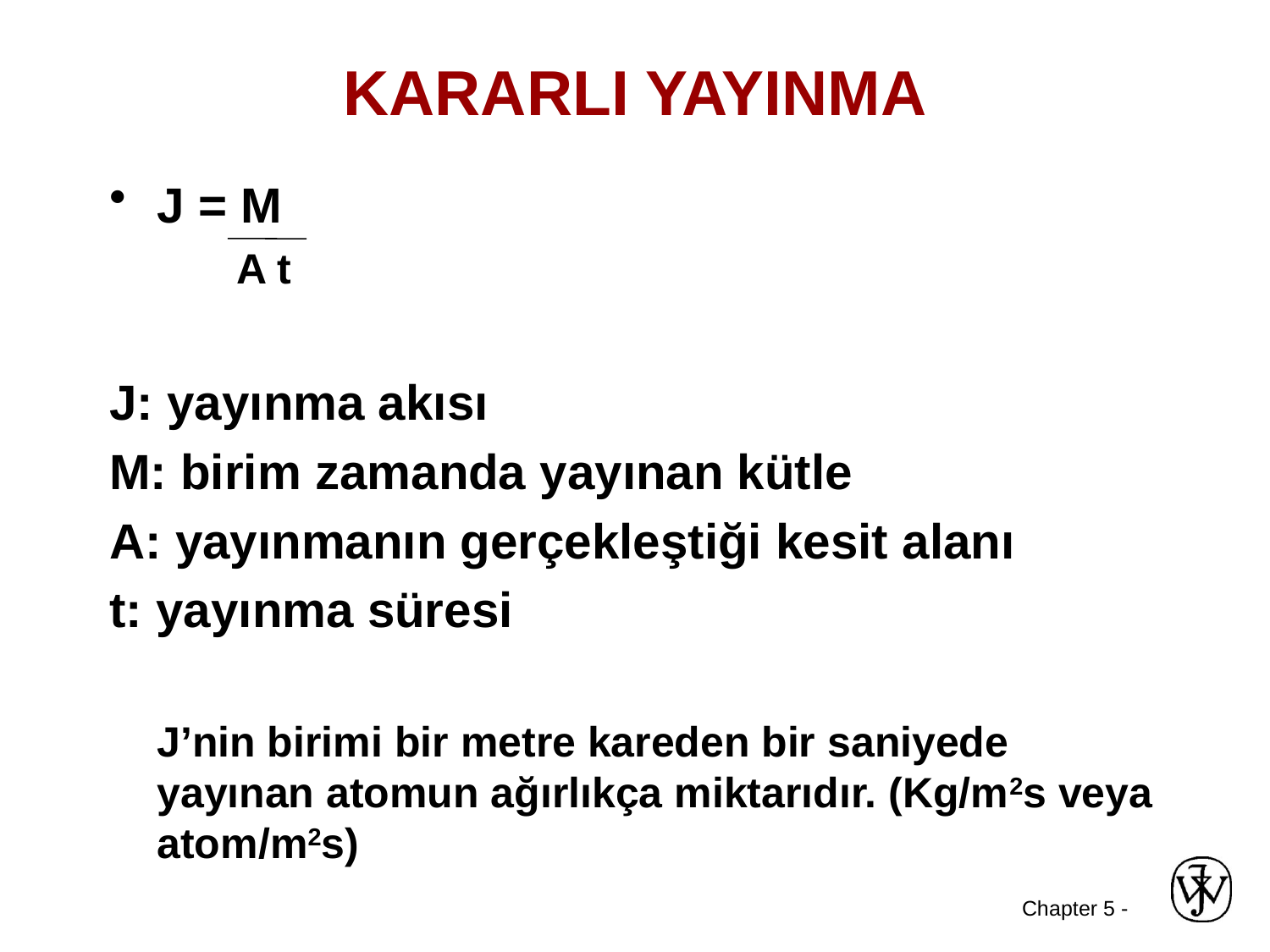

# KARARLI YAYINMA
J = M
A t

J: yayınma akısı
M: birim zamanda yayınan kütle
A: yayınmanın gerçekleştiği kesit alanı
t: yayınma süresi

    J’nin birimi bir metre kareden bir saniyede yayınan atomun ağırlıkça miktarıdır. (Kg/m2s veya atom/m2s)